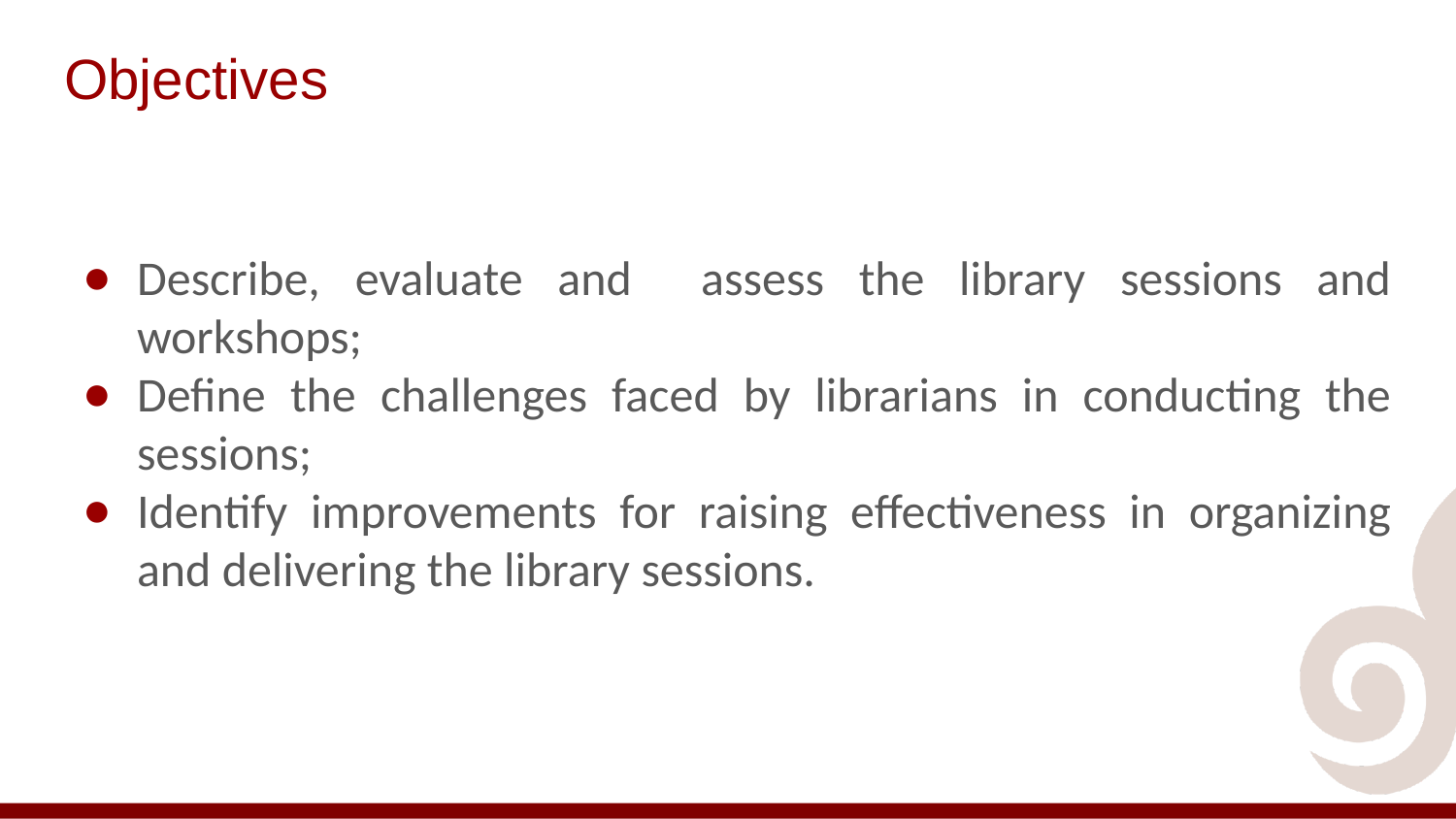

Objectives
Describe, evaluate and  assess the library sessions and workshops;
Define the challenges faced by librarians in conducting the sessions;
Identify improvements for raising effectiveness in organizing and delivering the library sessions.